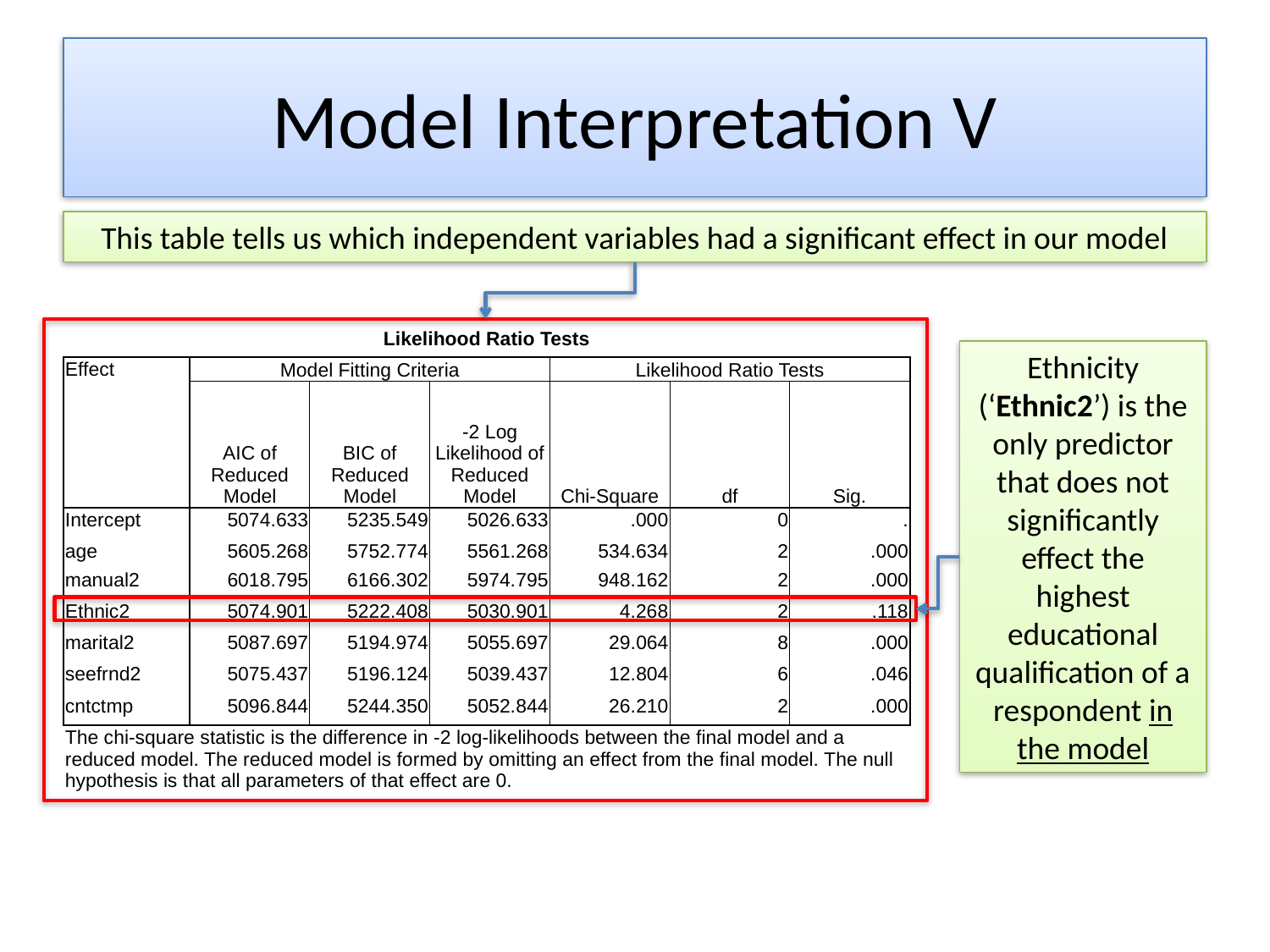

# Model Interpretation V
This table tells us which independent variables had a significant effect in our model

| Likelihood Ratio Tests |  |  |  |  |  |  |
| --- | --- | --- | --- | --- | --- | --- |
| Effect | Model Fitting Criteria |  |  | Likelihood Ratio Tests |  |  |
|  | AIC of Reduced Model | BIC of Reduced Model | -2 Log Likelihood of Reduced Model | Chi-Square | df | Sig. |
| Intercept | 5074.633 | 5235.549 | 5026.633 | .000 | 0 | . |
| age | 5605.268 | 5752.774 | 5561.268 | 534.634 | 2 | .000 |
| manual2 | 6018.795 | 6166.302 | 5974.795 | 948.162 | 2 | .000 |
| Ethnic2 | 5074.901 | 5222.408 | 5030.901 | 4.268 | 2 | .118 |
| marital2 | 5087.697 | 5194.974 | 5055.697 | 29.064 | 8 | .000 |
| seefrnd2 | 5075.437 | 5196.124 | 5039.437 | 12.804 | 6 | .046 |
| cntctmp | 5096.844 | 5244.350 | 5052.844 | 26.210 | 2 | .000 |
| The chi-square statistic is the difference in -2 log-likelihoods between the final model and a reduced model. The reduced model is formed by omitting an effect from the final model. The null hypothesis is that all parameters of that effect are 0. |  |  |  |  |  |  |
Ethnicity (‘Ethnic2’) is the only predictor that does not significantly effect the highest educational qualification of a respondent in the model